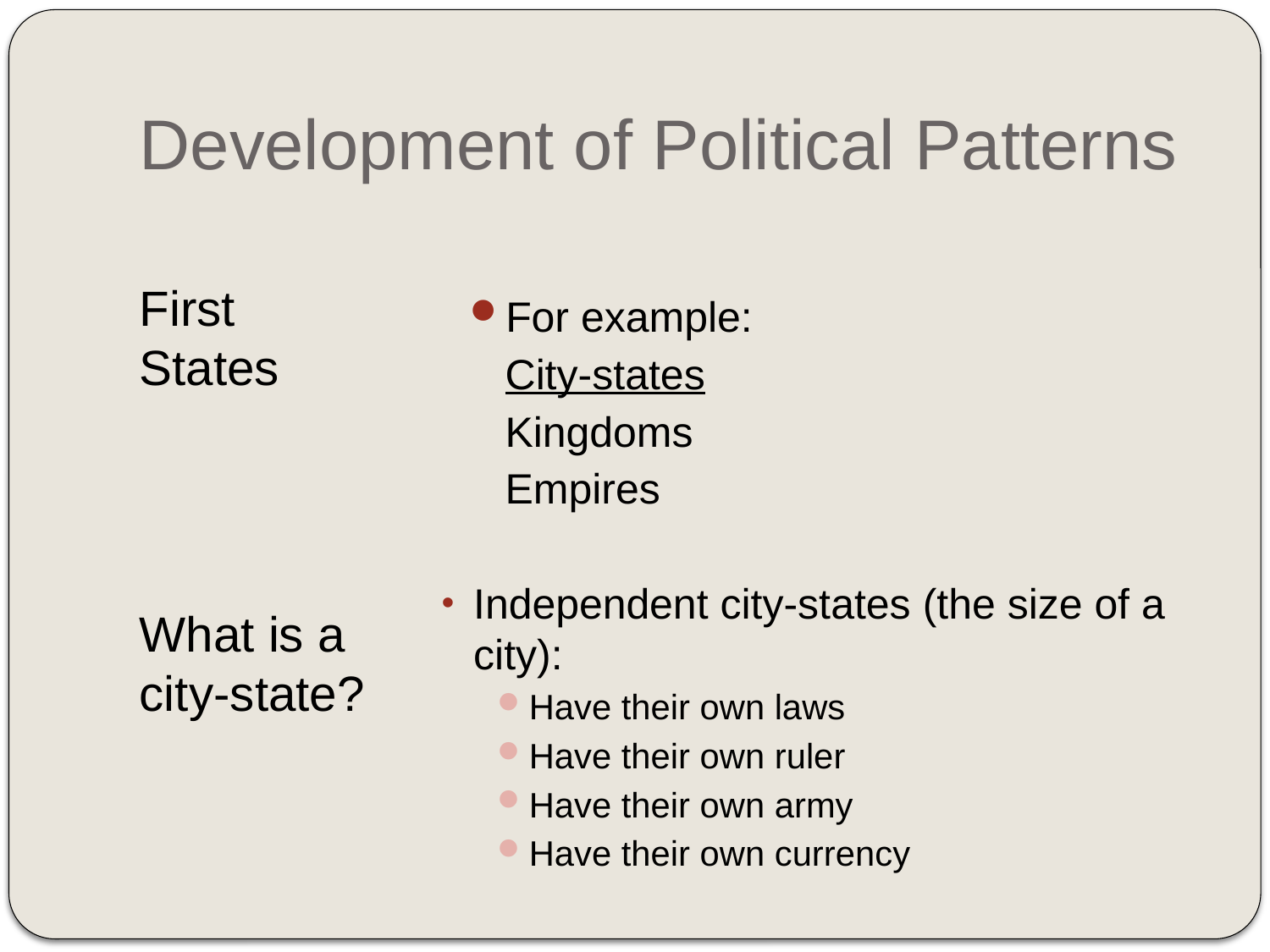

# Development of Political Patterns

First States

What is a city-state?

For example:
   City-states
   Kingdoms
   Empires

Independent city-states (the size of a city):
Have their own laws
Have their own ruler
Have their own army
Have their own currency